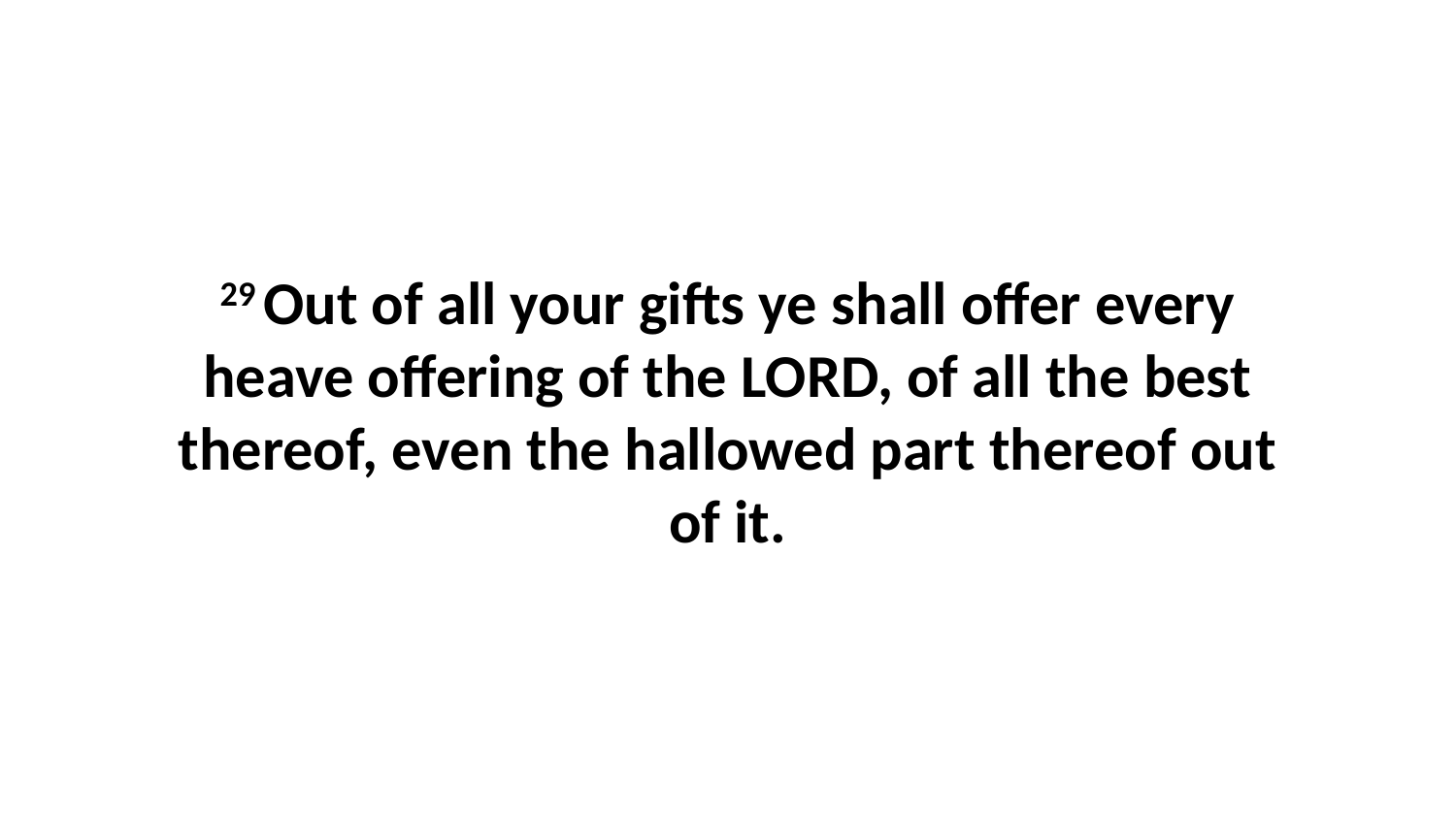

29 Out of all your gifts ye shall offer every heave offering of the LORD, of all the best thereof, even the hallowed part thereof out of it.